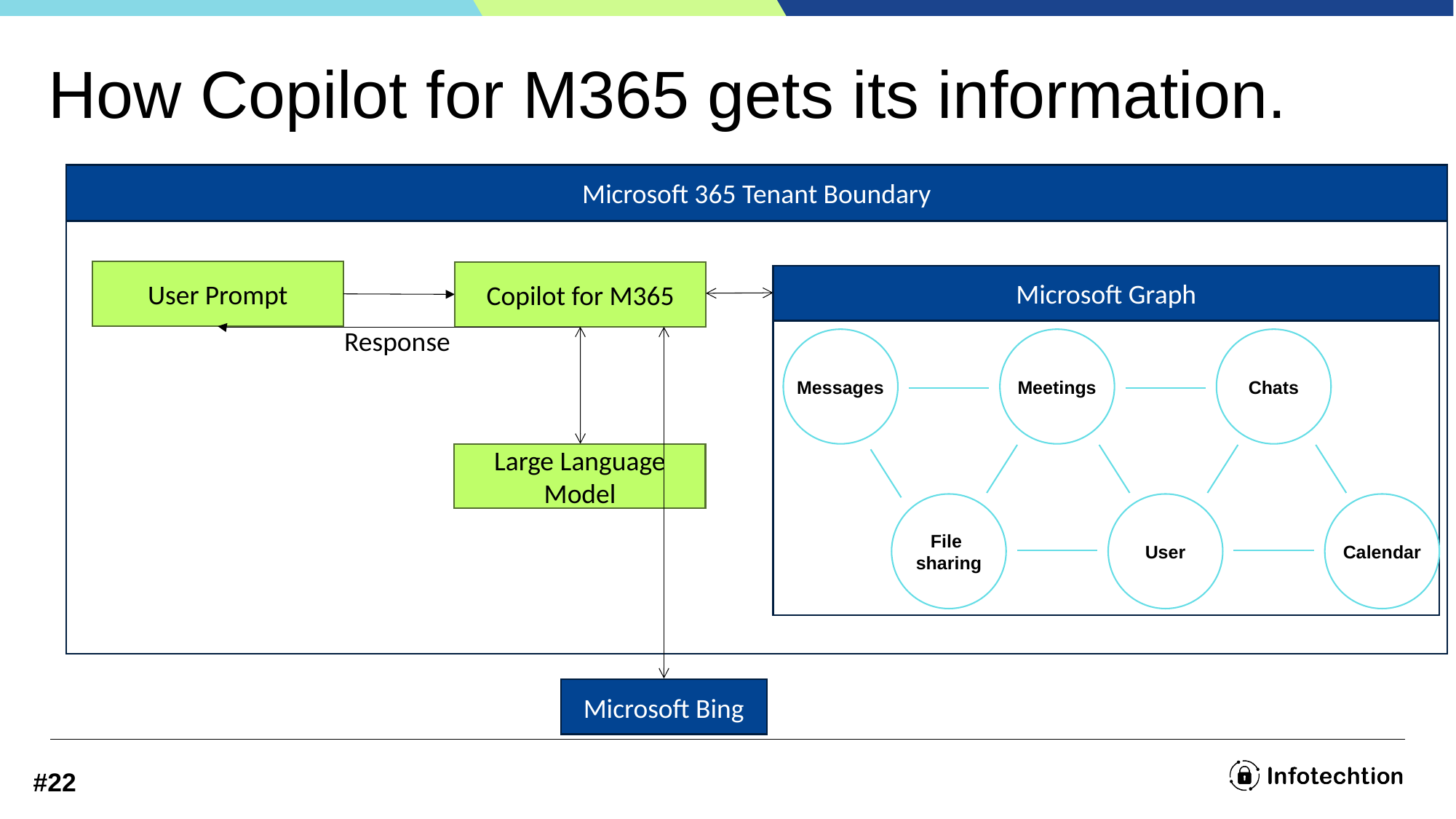

# How Copilot for M365 gets its information.
Microsoft 365 Tenant Boundary

User Prompt
Copilot for M365
Microsoft Graph
Response

Messages
Meetings
Chats
Large Language Model
File
sharing
User
Calendar
Microsoft Bing
#22